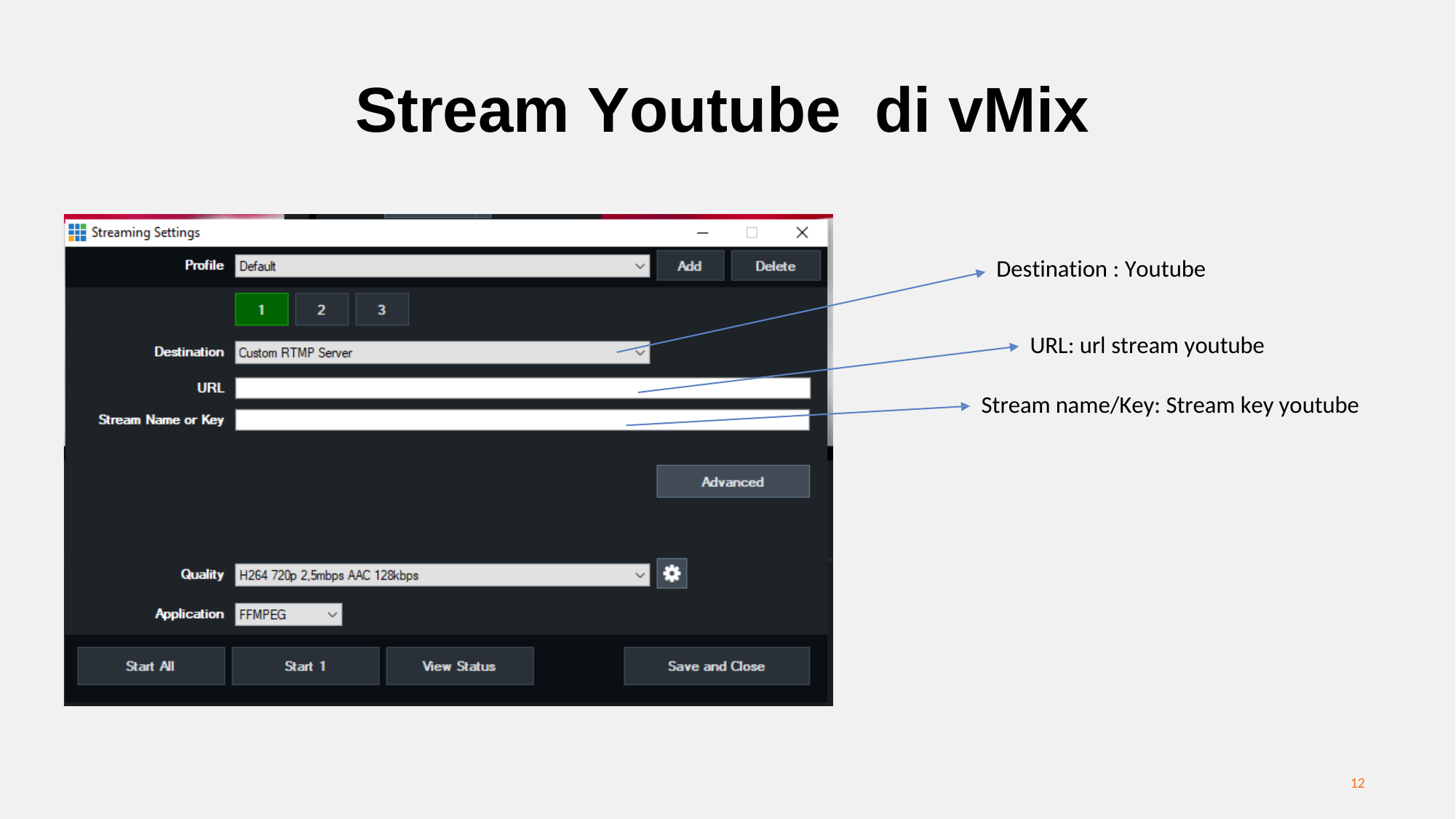

Stream Youtube
di
vMix

Destination : Youtube

URL: url stream youtube

Stream name/Key: Stream key youtube

12